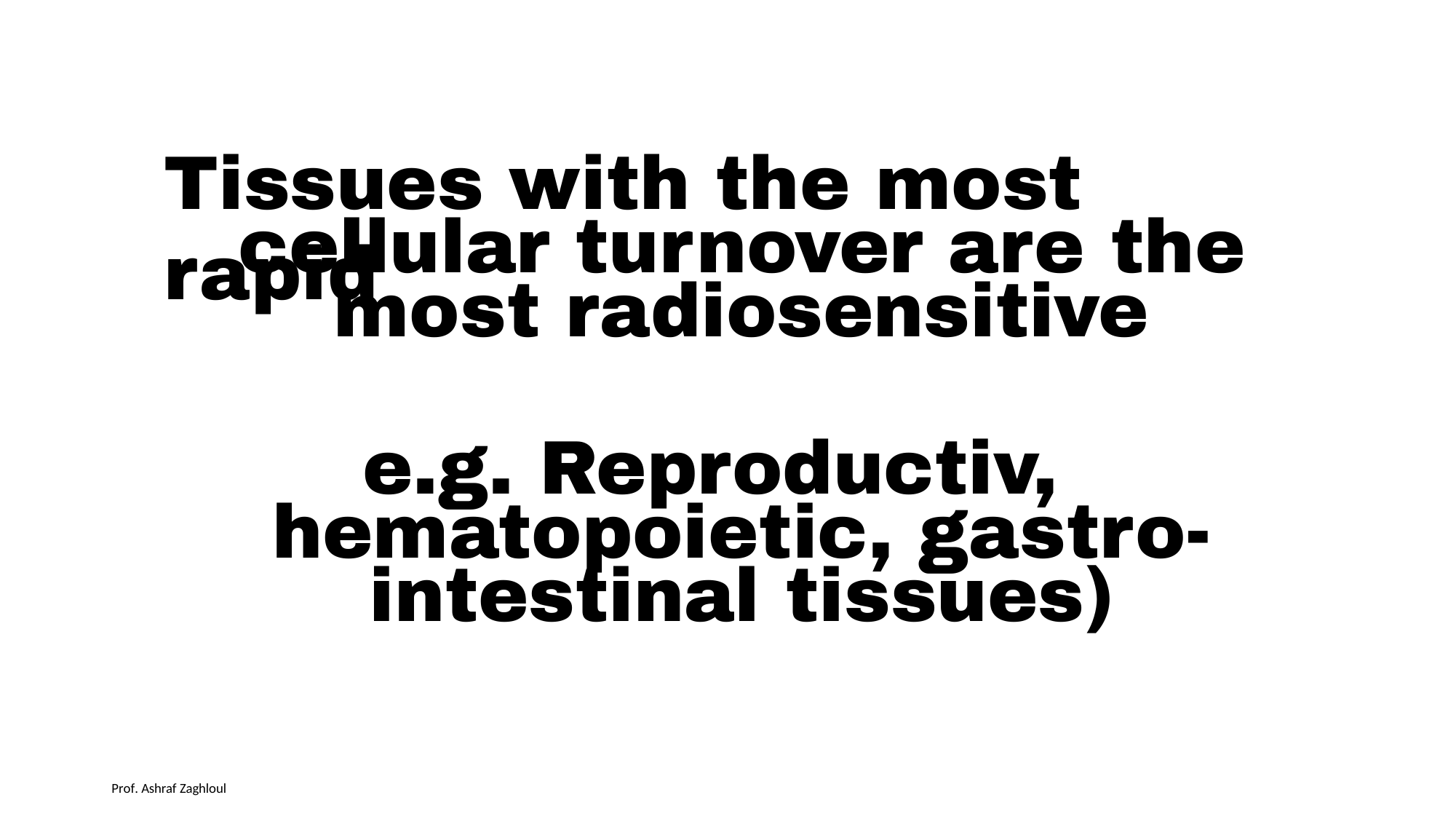

Tissues with the most rapid
cellular turnover are the
most radiosensitive
e.g. Reproductiv,
hematopoietic, gastro-
intestinal tissues)
Prof. Ashraf Zaghloul